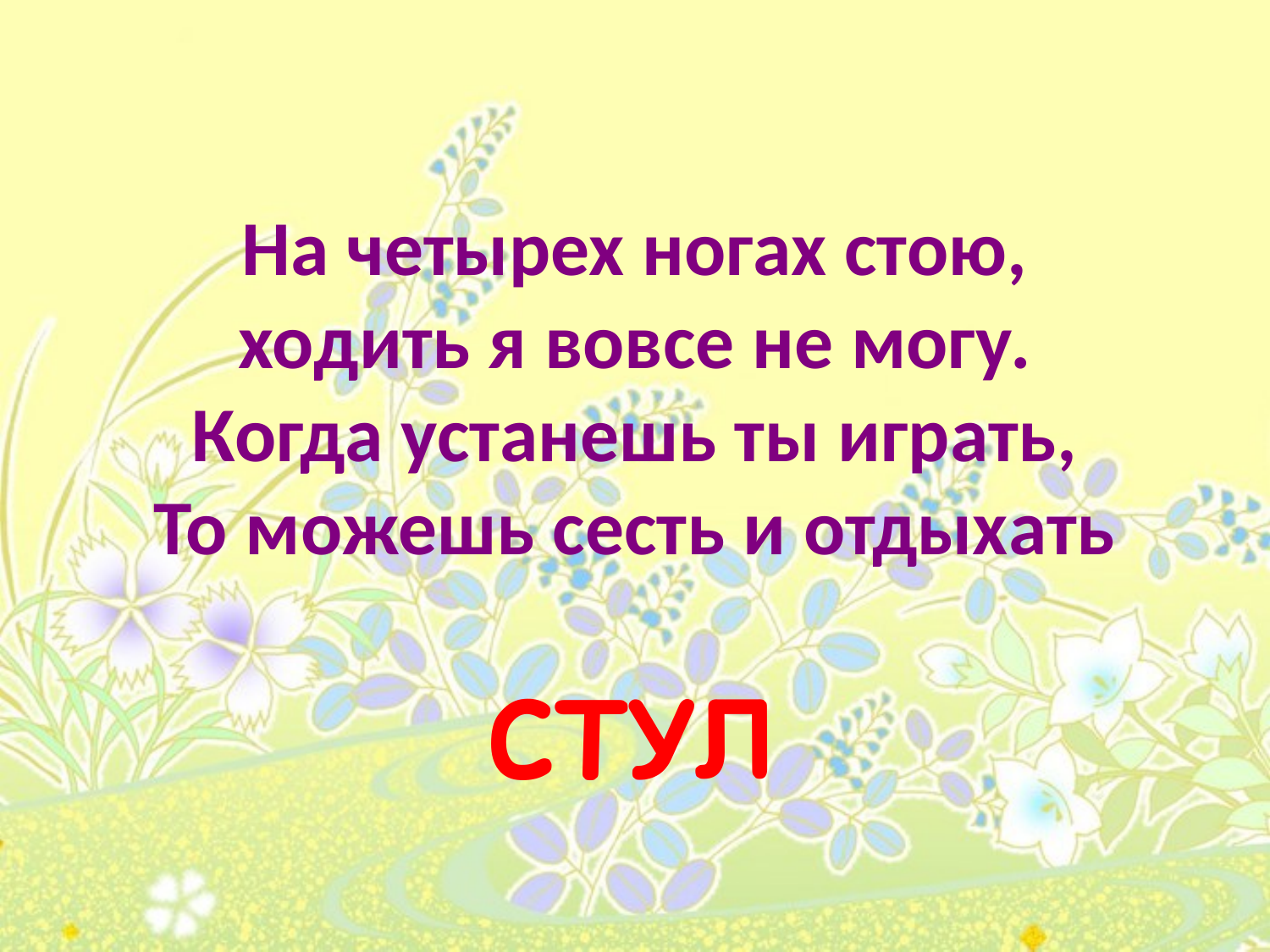

# На четырех ногах стою, ходить я вовсе не могу. Когда устанешь ты играть, То можешь сесть и отдыхать
СТУЛ